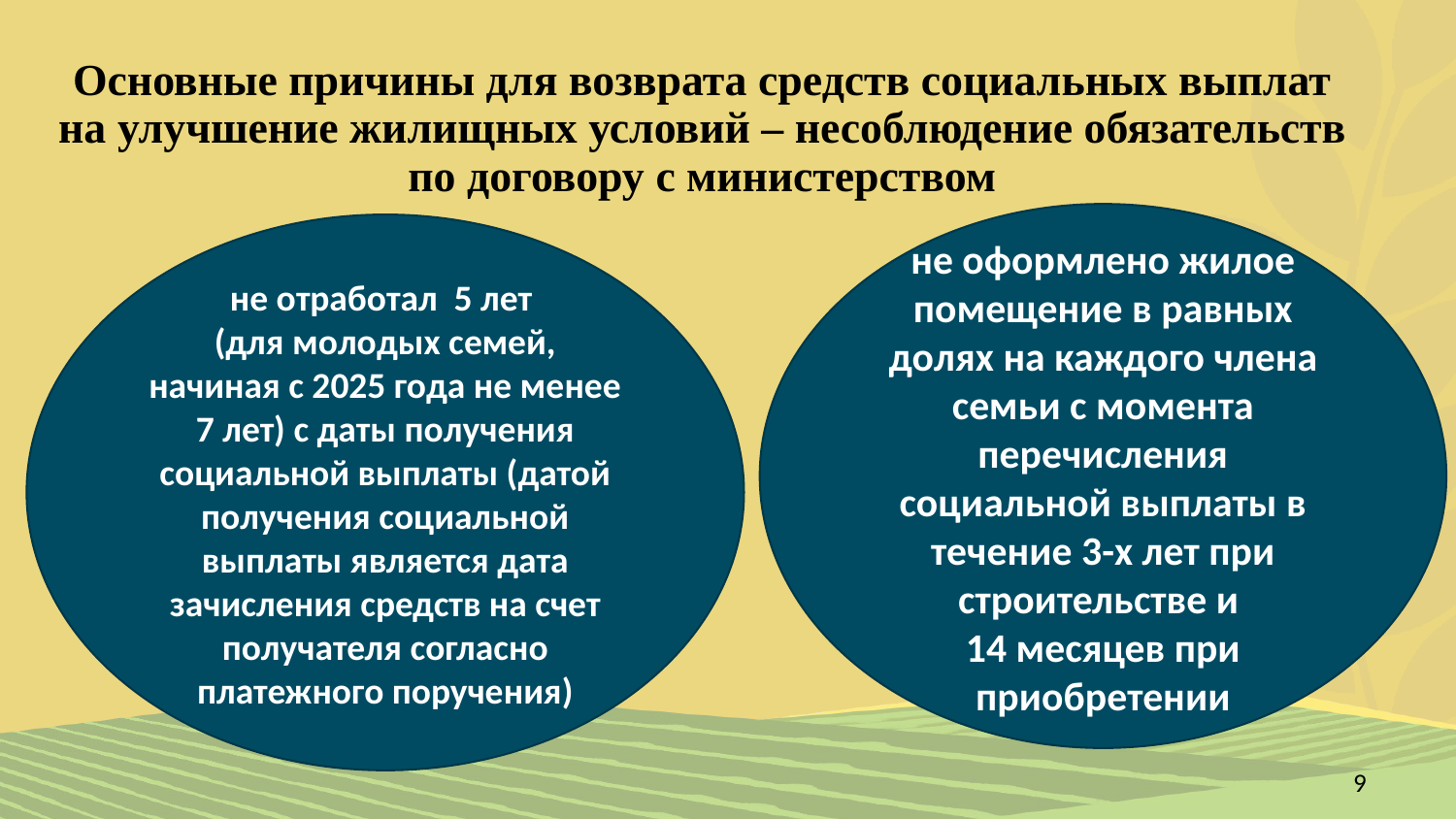

# Основные причины для возврата средств социальных выплат на улучшение жилищных условий – несоблюдение обязательств по договору с министерством
не оформлено жилое помещение в равных долях на каждого члена семьи с момента перечисления социальной выплаты в течение 3-х лет при строительстве и
14 месяцев при приобретении
не отработал  5 лет
(для молодых семей, начиная с 2025 года не менее 7 лет) с даты получения социальной выплаты (датой получения социальной выплаты является дата зачисления средств на счет получателя согласно платежного поручения)
9